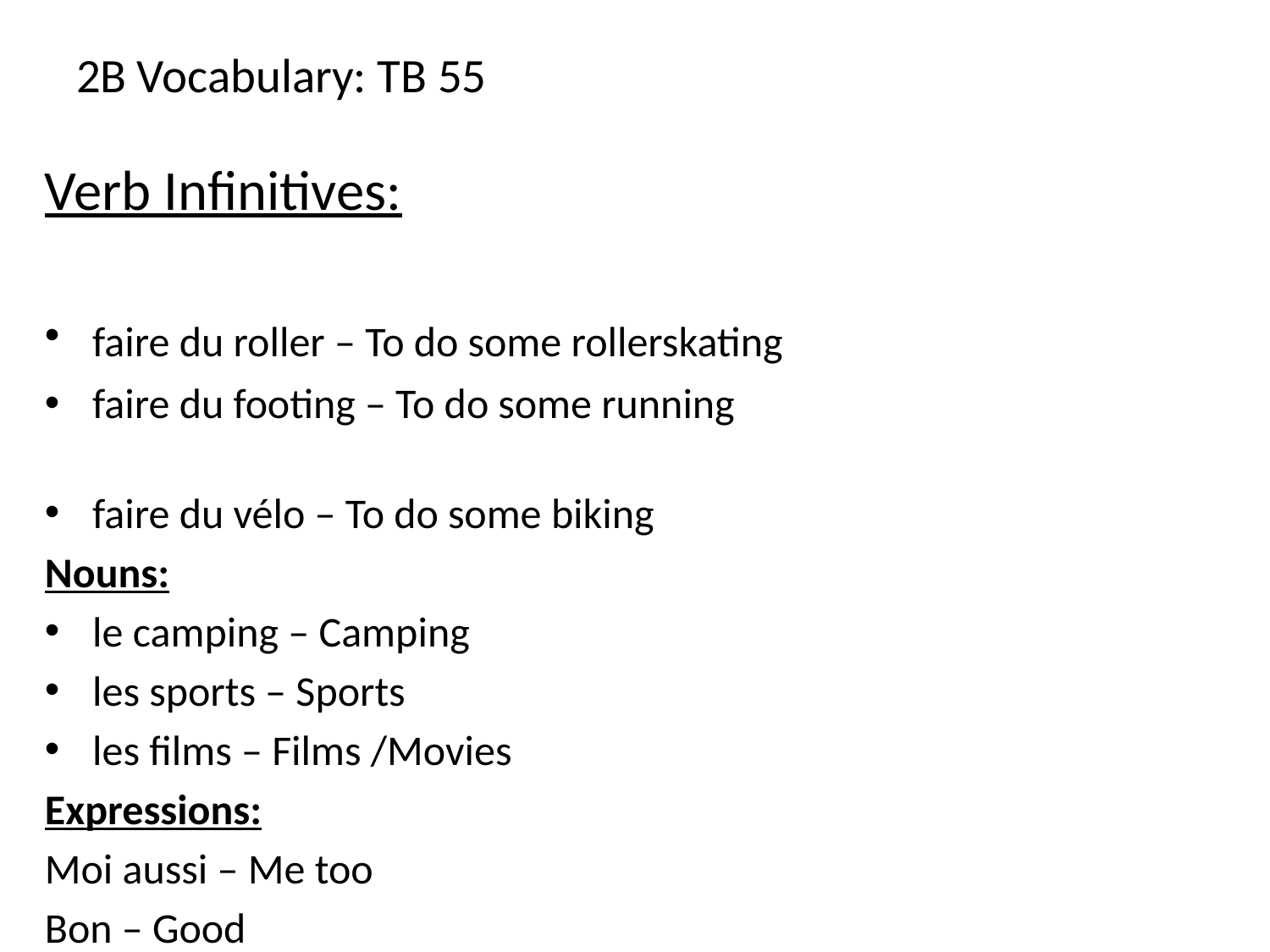

# 2B Vocabulary: TB 55
Verb Infinitives:
faire du roller – To do some rollerskating
faire du footing – To do some running
faire du vélo – To do some biking
Nouns:
le camping – Camping
les sports – Sports
les films – Films /Movies
Expressions:
Moi aussi – Me too
Bon – Good